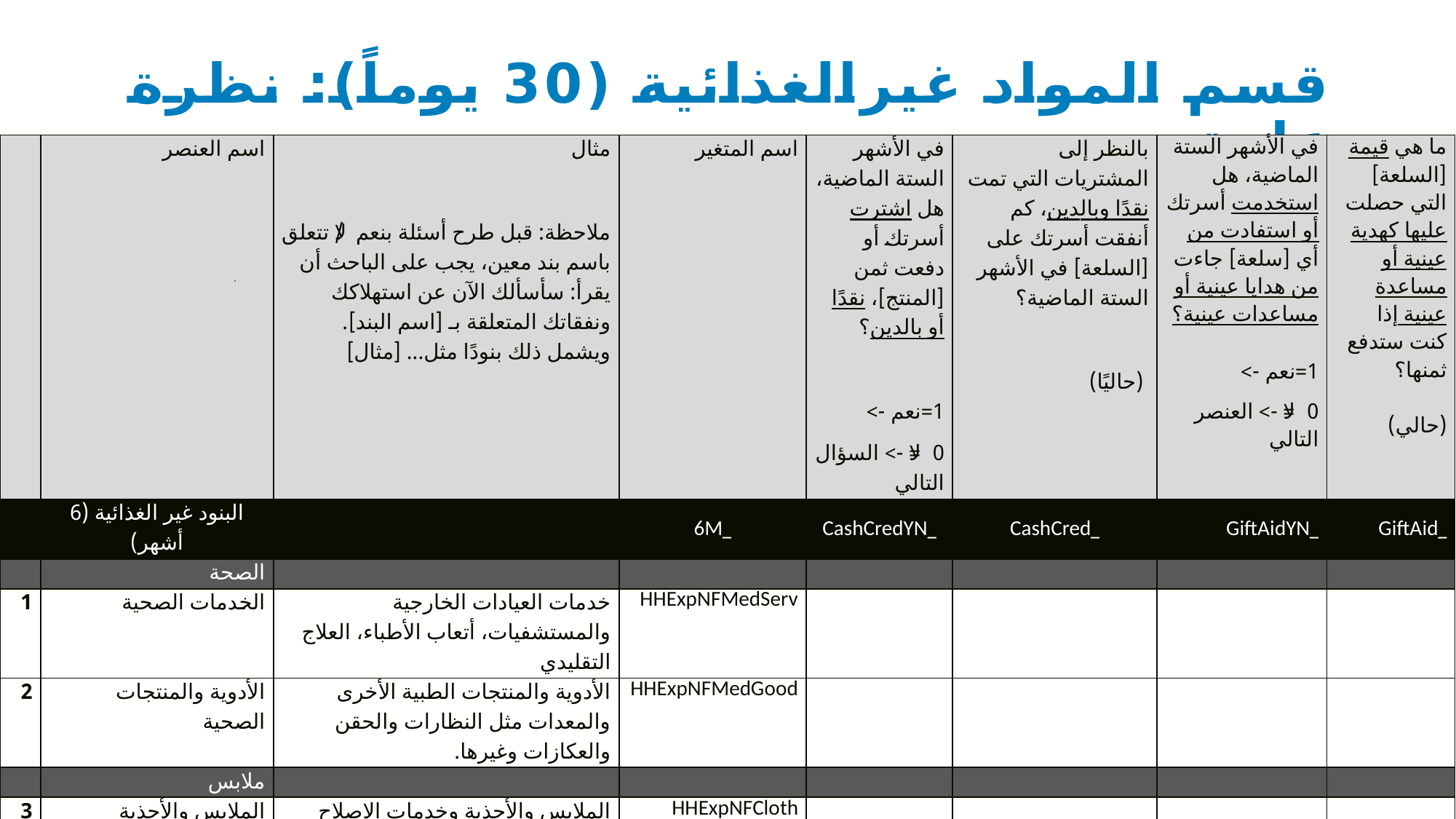

# قسم المواد غيرالغذائية (30 يوماً): نظرة عامة
|  | اسم العنصر | مثال   ملاحظة: قبل طرح أسئلة بنعم/لا تتعلق باسم بند معين، يجب على الباحث أن يقرأ: سأسألك الآن عن استهلاكك ونفقاتك المتعلقة بـ [اسم البند]. ويشمل ذلك بنودًا مثل... [مثال] | اسم المتغير | في الأشهر الستة الماضية، هل اشترت أسرتك أو دفعت ثمن [المنتج]، نقدًا أو بالدين؟   1=نعم -> 0=لا -> السؤال التالي | بالنظر إلى المشتريات التي تمت نقدًا وبالدين، كم أنفقت أسرتك على [السلعة] في الأشهر الستة الماضية؟   (حاليًا) | في الأشهر الستة الماضية، هل استخدمت أسرتك أو استفادت من أي [سلعة] جاءت من هدايا عينية أو مساعدات عينية؟   1=نعم -> 0=لا -> العنصر التالي | ما هي قيمة [السلعة] التي حصلت عليها كهدية عينية أو مساعدة عينية إذا كنت ستدفع ثمنها؟   (حالي) |
| --- | --- | --- | --- | --- | --- | --- | --- |
|  | البنود غير الغذائية (6 أشهر) |  | \_6M | \_CashCredYN | \_CashCred | \_GiftAidYN | \_GiftAid |
|  | الصحة |  |  |  |  |  |  |
| 1 | الخدمات الصحية | خدمات العيادات الخارجية والمستشفيات، أتعاب الأطباء، العلاج التقليدي | HHExpNFMedServ |  |  |  |  |
| 2 | الأدوية والمنتجات الصحية | الأدوية والمنتجات الطبية الأخرى والمعدات مثل النظارات والحقن والعكازات وغيرها. | HHExpNFMedGood |  |  |  |  |
|  | ملابس |  |  |  |  |  |  |
| 3 | الملابس والأحذية | الملابس والأحذية وخدمات الإصلاح والخياطة والغسيل لا تشمل الزي المدرسي | HHExpNFCloth |  |  |  |  |

.